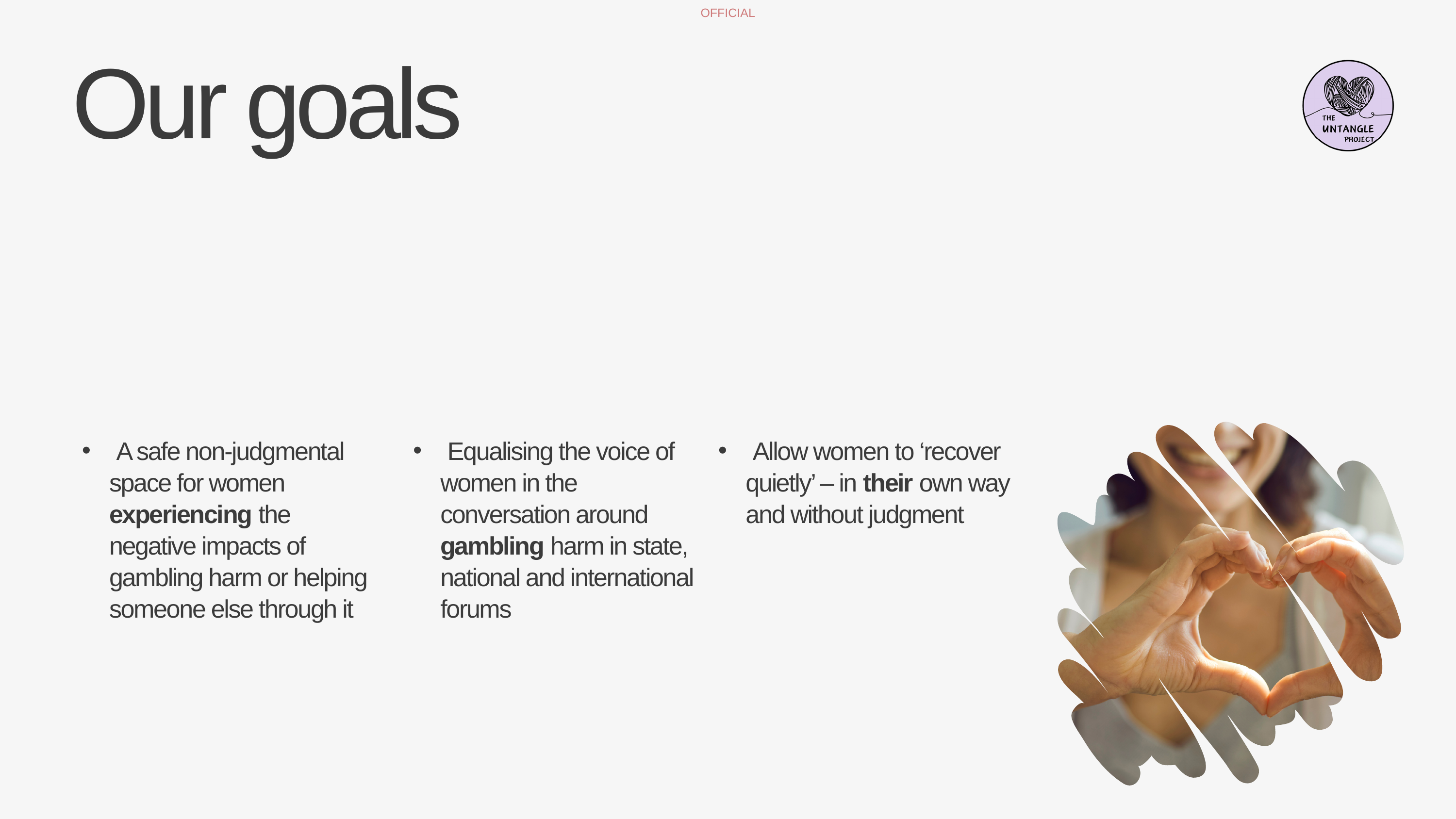

Our goals

 A safe non-judgmental space for women experiencing the negative impacts of gambling harm or helping someone else through it

 Equalising the voice of women in the conversation around gambling harm in state, national and international forums

 Allow women to ‘recover quietly’ – in their own way and without judgment